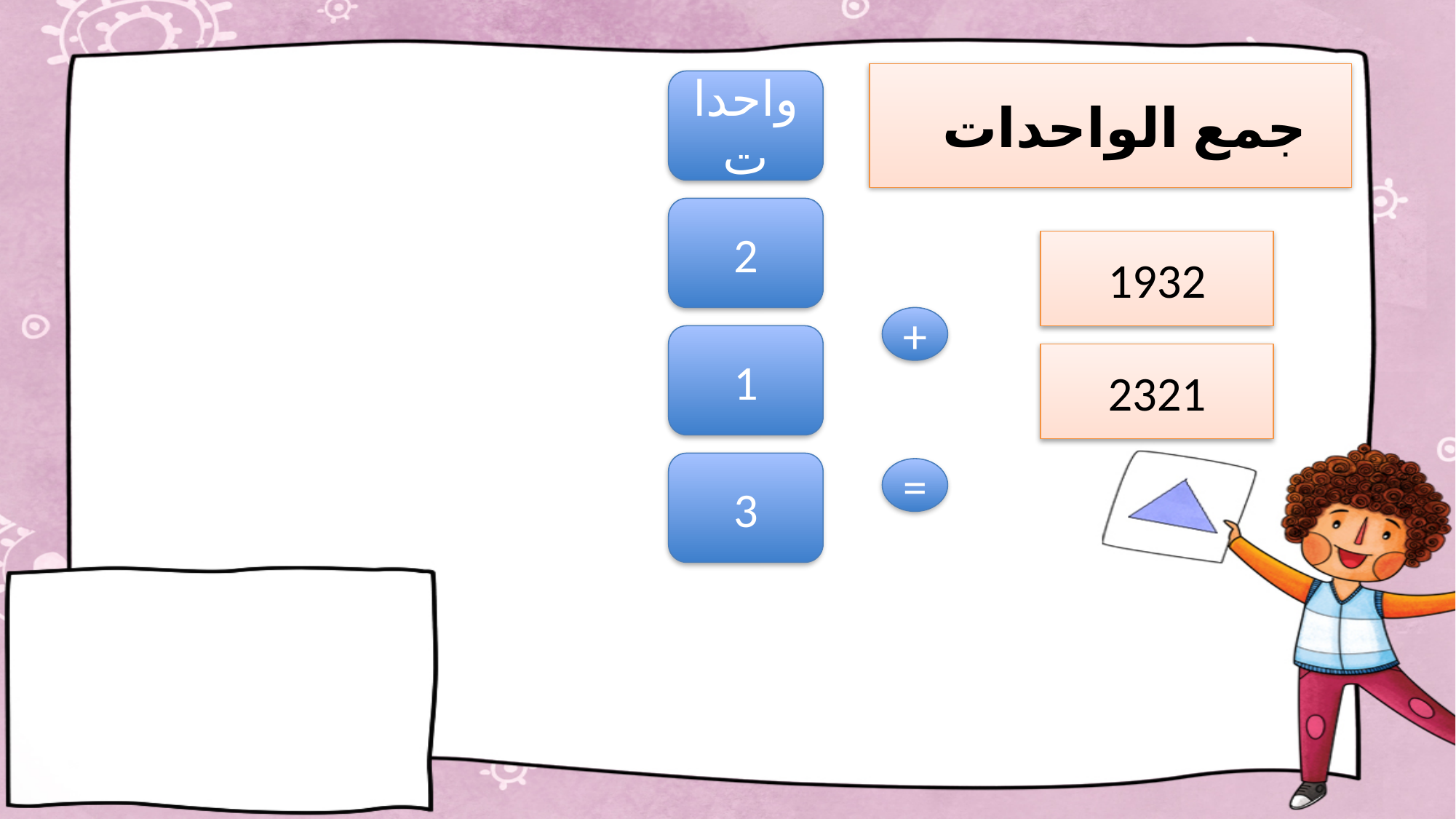

جمع الواحدات
واحدات
2
1932
+
1
2321
3
=